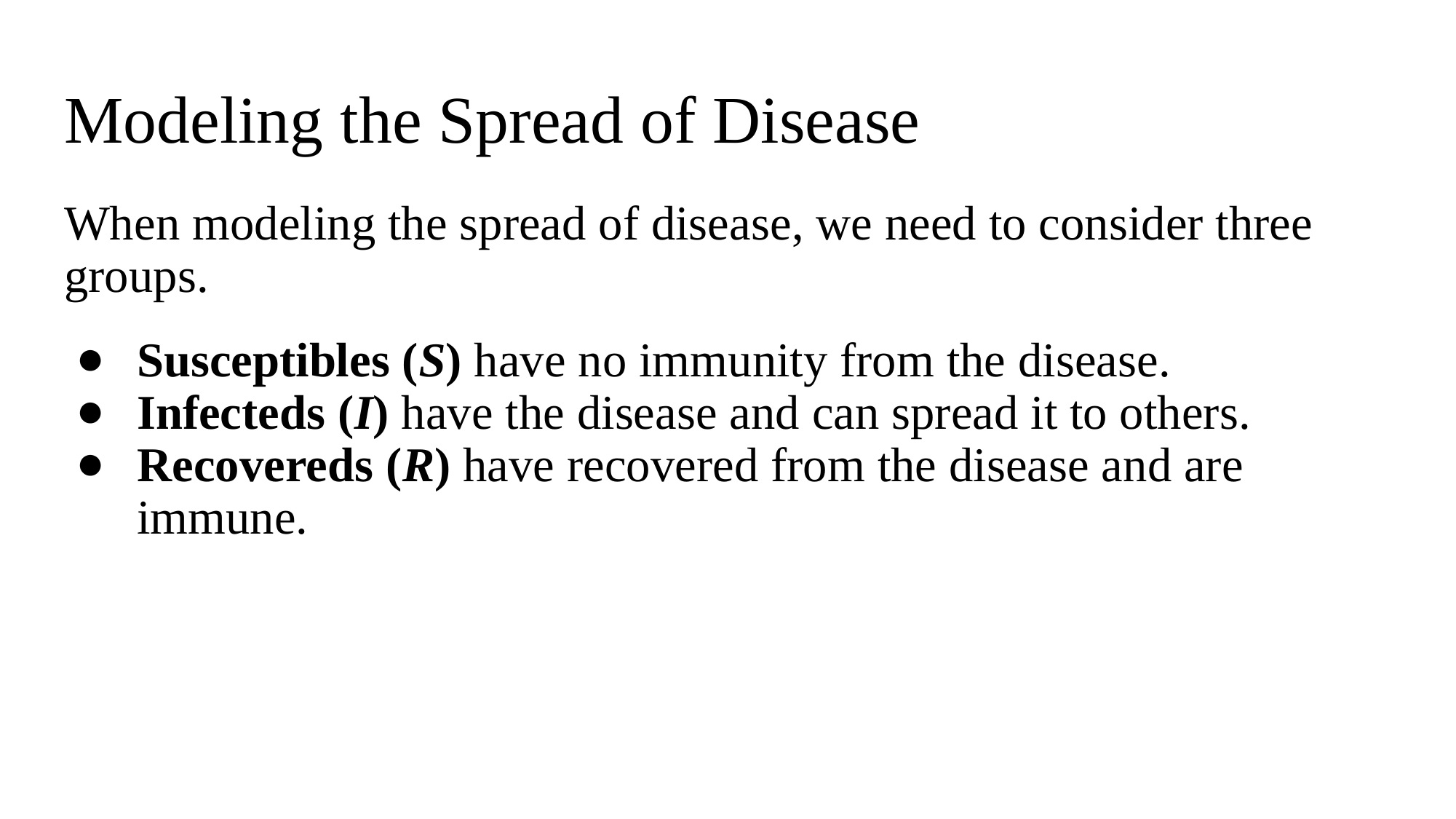

# Modeling the Spread of Disease
When modeling the spread of disease, we need to consider three groups.
Susceptibles (S) have no immunity from the disease.
Infecteds (I) have the disease and can spread it to others.
Recovereds (R) have recovered from the disease and are immune.